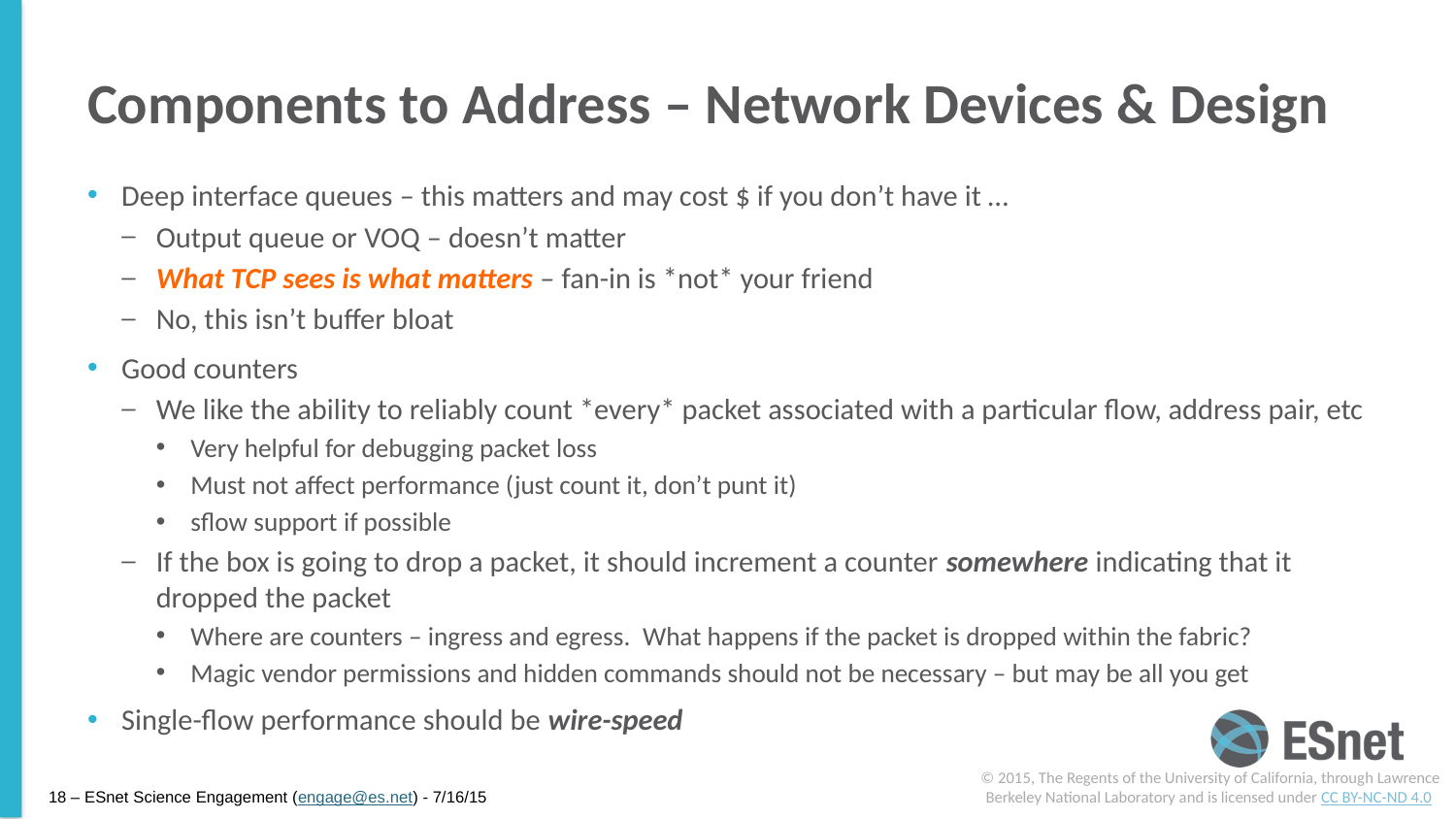

# Components to Address – Network Devices & Design
Deep interface queues – this matters and may cost $ if you don’t have it …
Output queue or VOQ – doesn’t matter
What TCP sees is what matters – fan-in is *not* your friend
No, this isn’t buffer bloat
Good counters
We like the ability to reliably count *every* packet associated with a particular flow, address pair, etc
Very helpful for debugging packet loss
Must not affect performance (just count it, don’t punt it)
sflow support if possible
If the box is going to drop a packet, it should increment a counter somewhere indicating that it dropped the packet
Where are counters – ingress and egress.  What happens if the packet is dropped within the fabric?
Magic vendor permissions and hidden commands should not be necessary – but may be all you get
Single-flow performance should be wire-speed
© 2015, The Regents of the University of California, through Lawrence Berkeley National Laboratory and is licensed under CC BY-NC-ND 4.0
18 – ESnet Science Engagement (engage@es.net) - 7/16/15